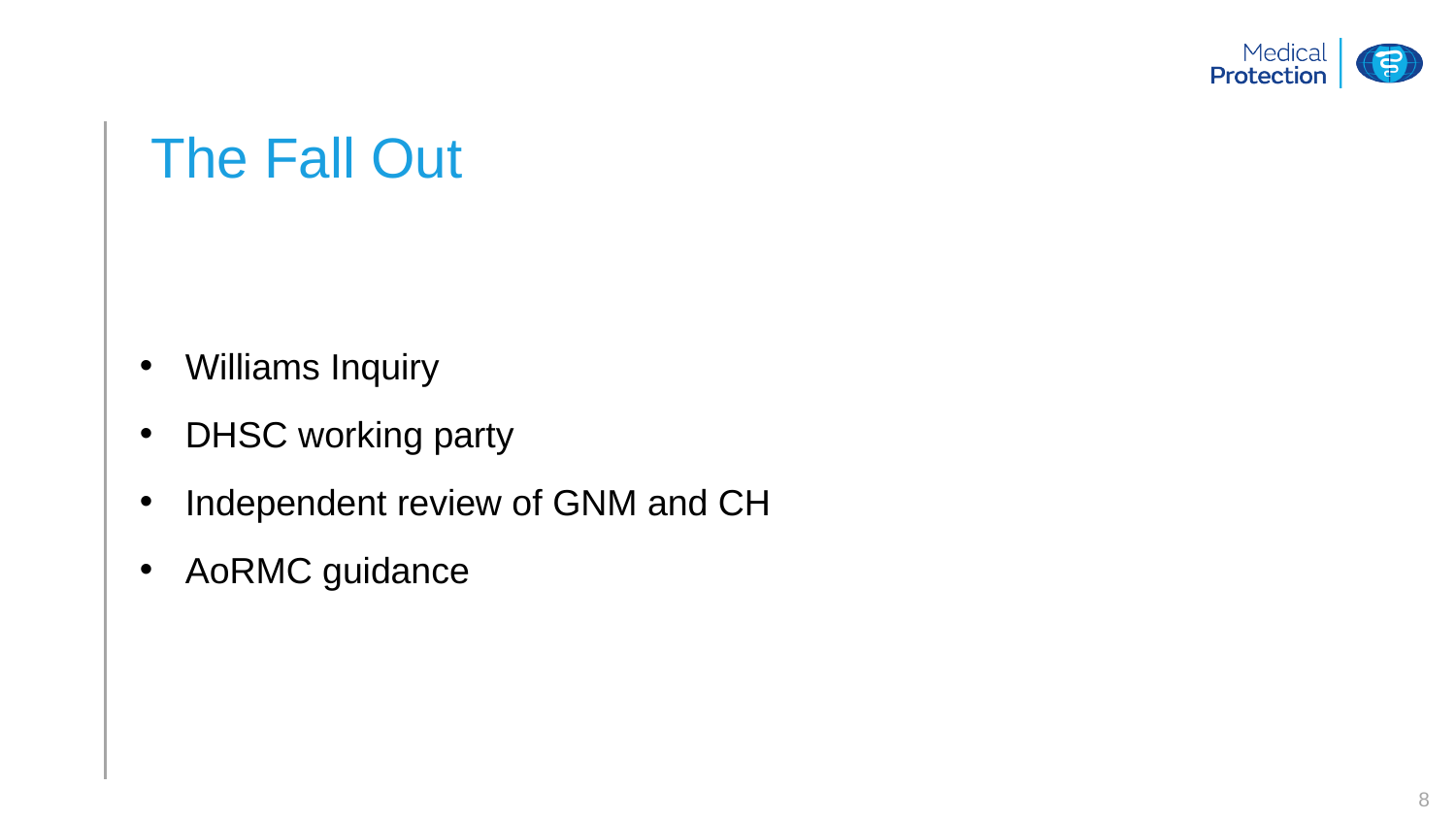

# The Fall Out

Williams Inquiry
DHSC working party
Independent review of GNM and CH
AoRMC guidance
8